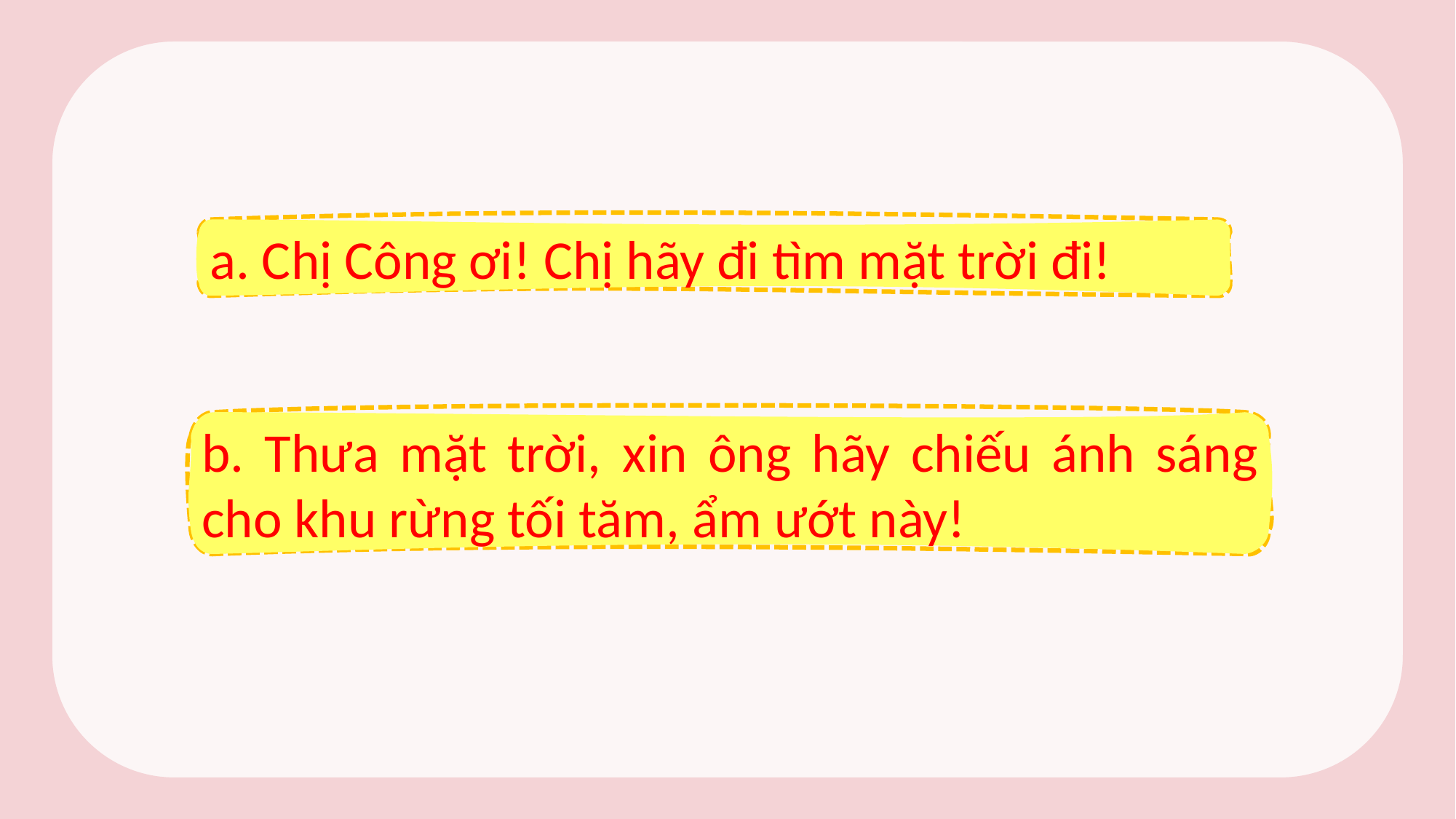

a. Chị Công ơi! Chị hãy đi tìm mặt trời đi!
b. Thưa mặt trời, xin ông hãy chiếu ánh sáng cho khu rừng tối tăm, ẩm ướt này!